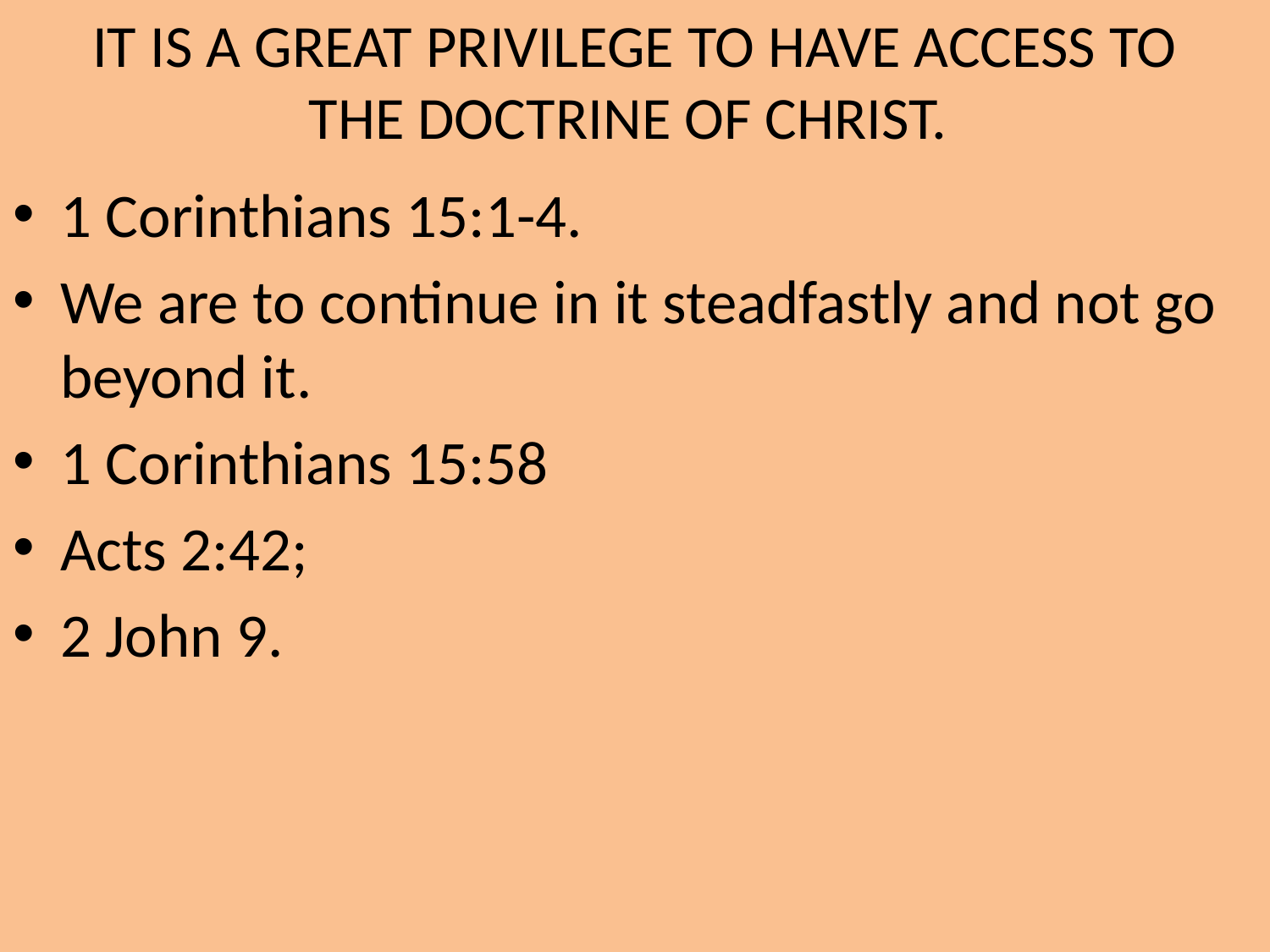

# IT IS A GREAT PRIVILEGE TO HAVE ACCESS TO THE DOCTRINE OF CHRIST.
1 Corinthians 15:1-4.
We are to continue in it steadfastly and not go beyond it.
1 Corinthians 15:58
Acts 2:42;
2 John 9.